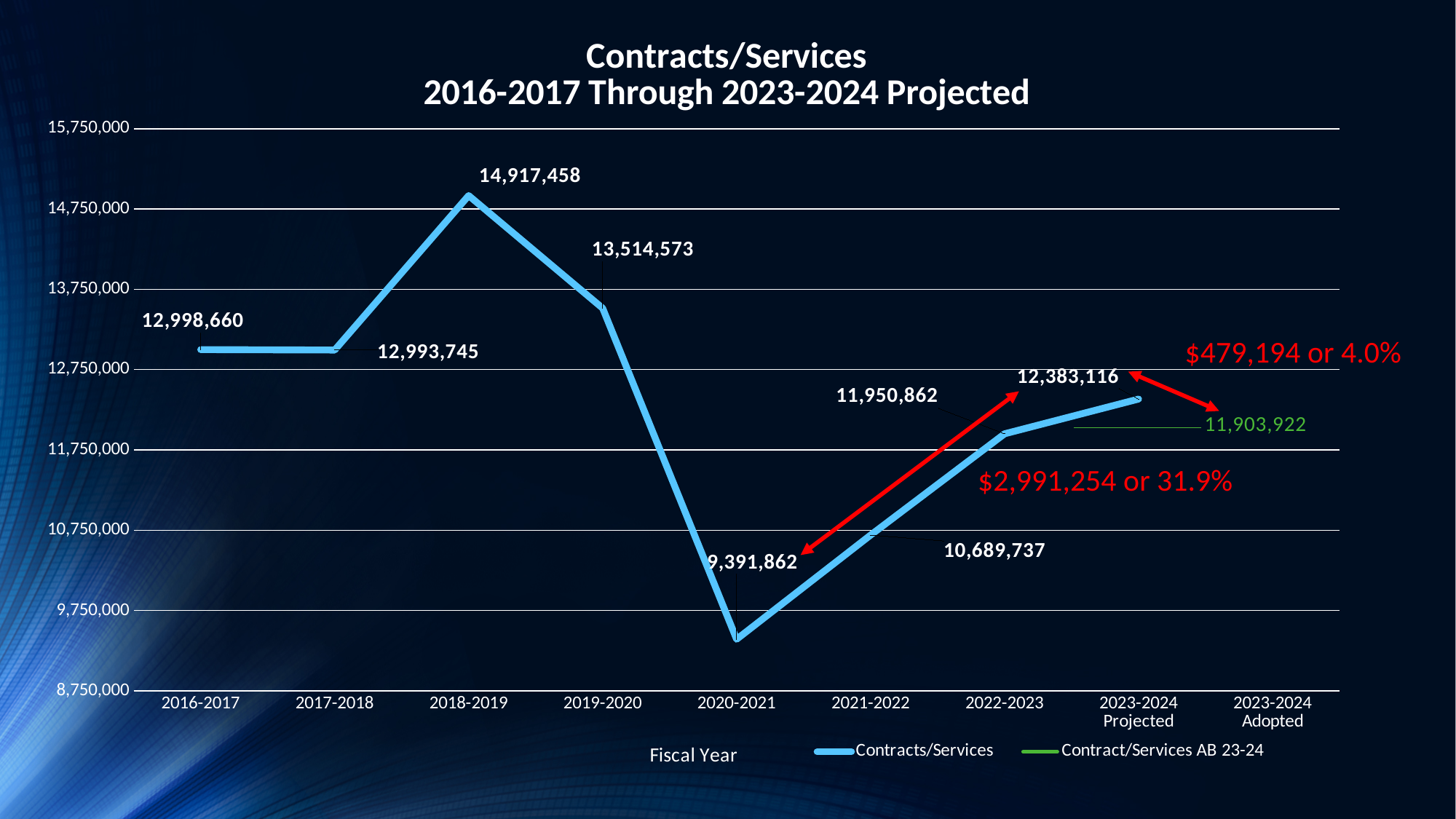

### Chart: Contracts/Services
2016-2017 Through 2023-2024 Projected

| Category | Contracts/Services | Contract/Services AB 23-24 |
|---|---|---|
| 2016-2017 | 12998660.0 | None |
| 2017-2018 | 12993745.0 | None |
| 2018-2019 | 14917458.0 | None |
| 2019-2020 | 13514573.0 | None |
| 2020-2021 | 9391862.0 | None |
| 2021-2022 | 10689737.0 | None |
| 2022-2023 | 11950862.0 | None |
| 2023-2024 Projected | 12383116.0 | None |
| 2023-2024 Adopted | None | 11903922.0 |
$479,194 or 4.0%
$2,991,254 or 31.9%